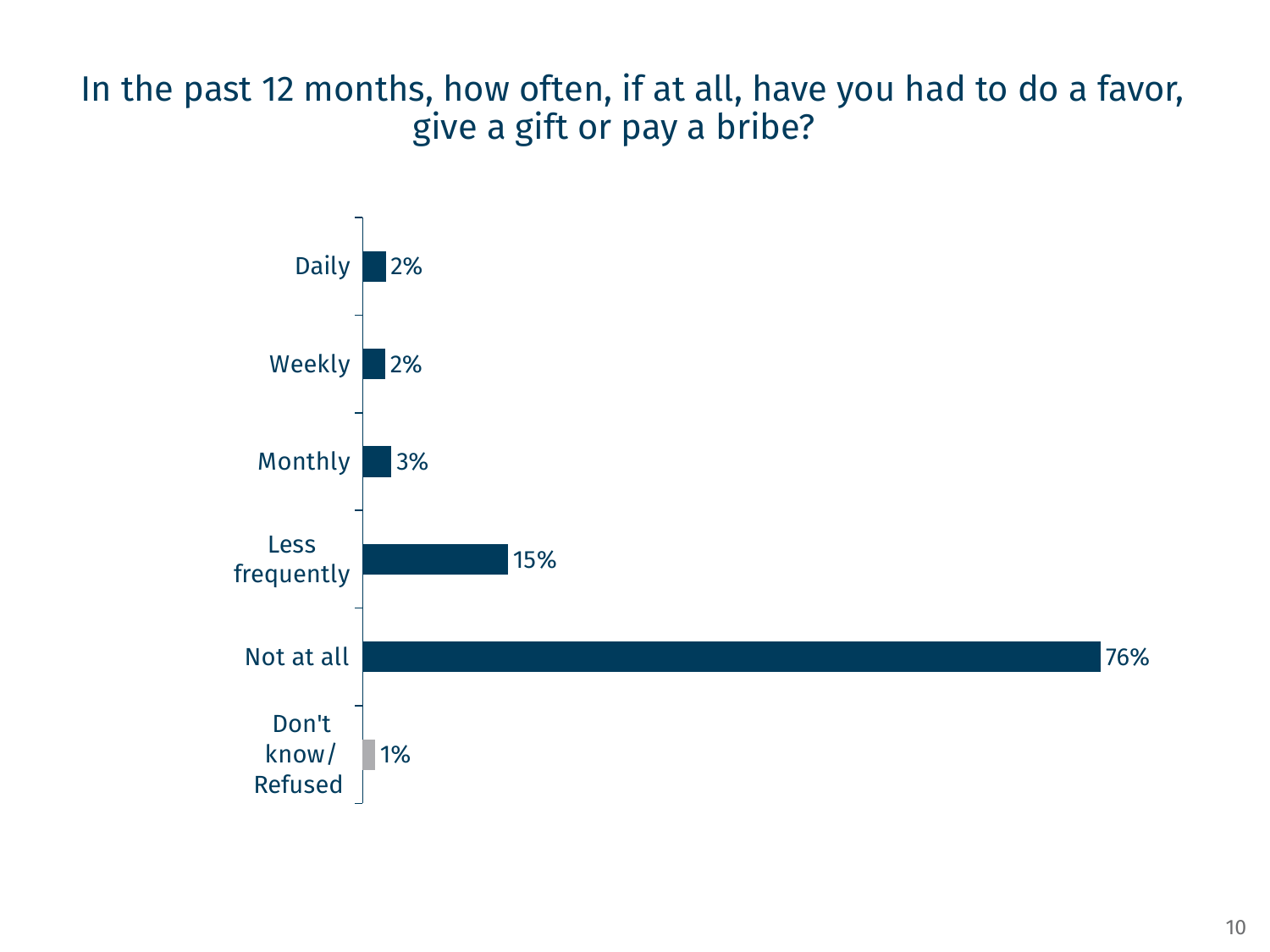

# In the past 12 months, how often, if at all, have you had to do a favor, give a gift or pay a bribe?

### Chart

| Category | Série 1 |
|---|---|
| Daily | 0.023832936092538927 |
| Weekly | 0.023208808866726393 |
| Monthly | 0.029799822338173364 |
| Less frequently | 0.14976559483834126 |
| Not at all | 0.7606690791204777 |
| Don't know/Refused  | 0.012723758743742552 |
10